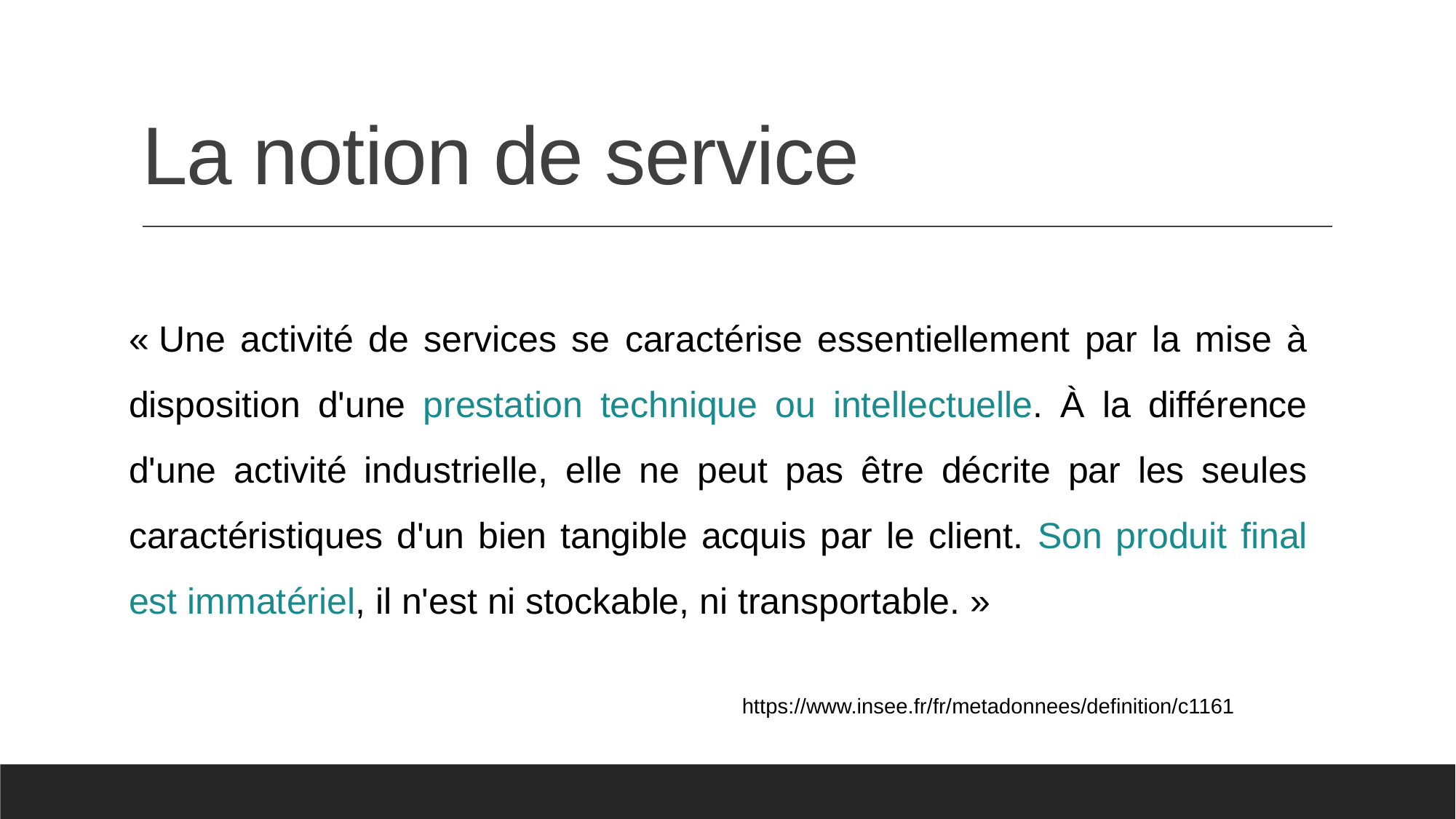

# La notion de service
« Une activité de services se caractérise essentiellement par la mise à disposition d'une prestation technique ou intellectuelle. À la différence d'une activité industrielle, elle ne peut pas être décrite par les seules caractéristiques d'un bien tangible acquis par le client. Son produit final est immatériel, il n'est ni stockable, ni transportable. »
https://www.insee.fr/fr/metadonnees/definition/c1161